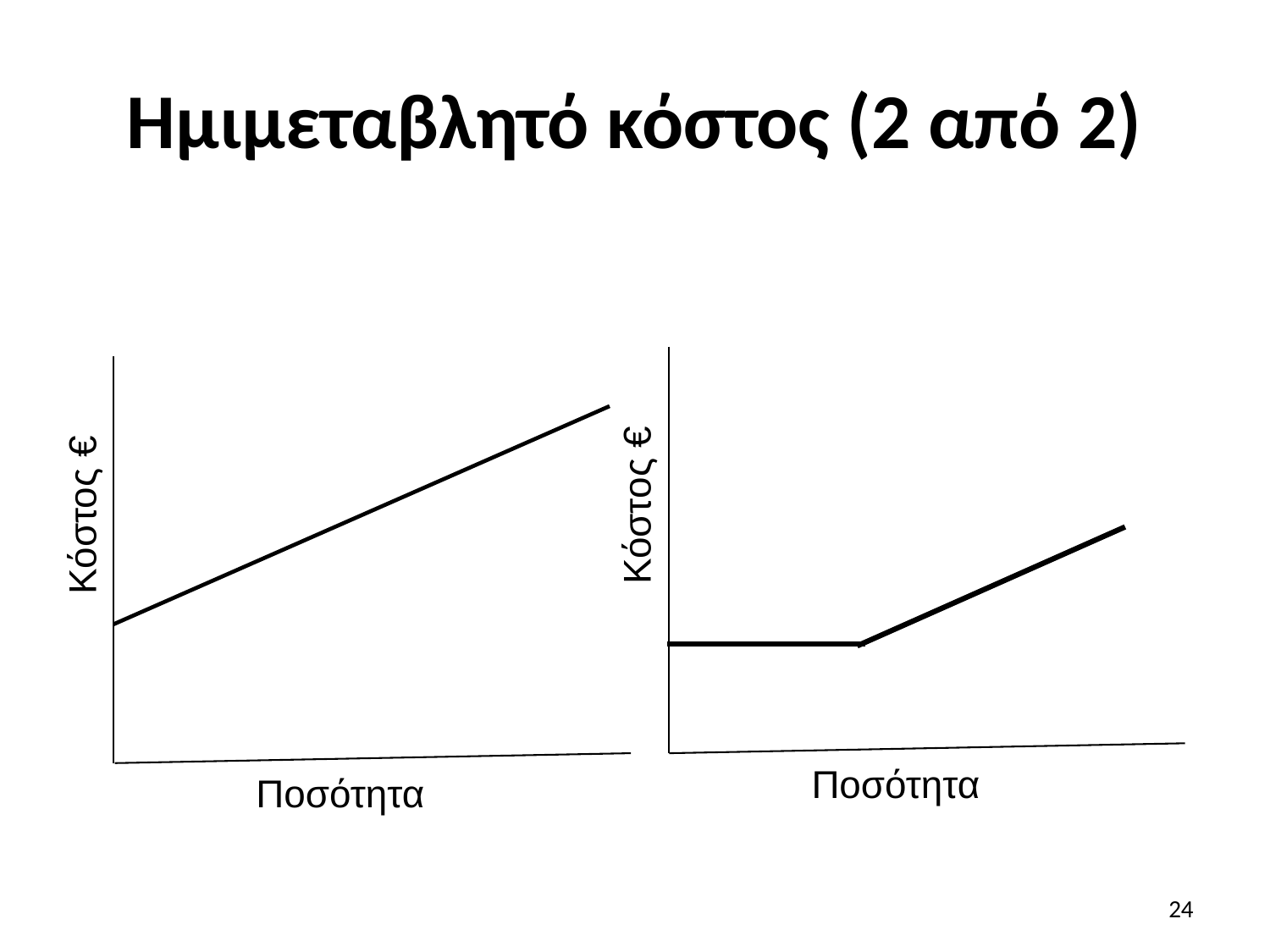

# Ημιμεταβλητό κόστος (2 από 2)
Κόστος €
Κόστος €
Ποσότητα
Ποσότητα
24